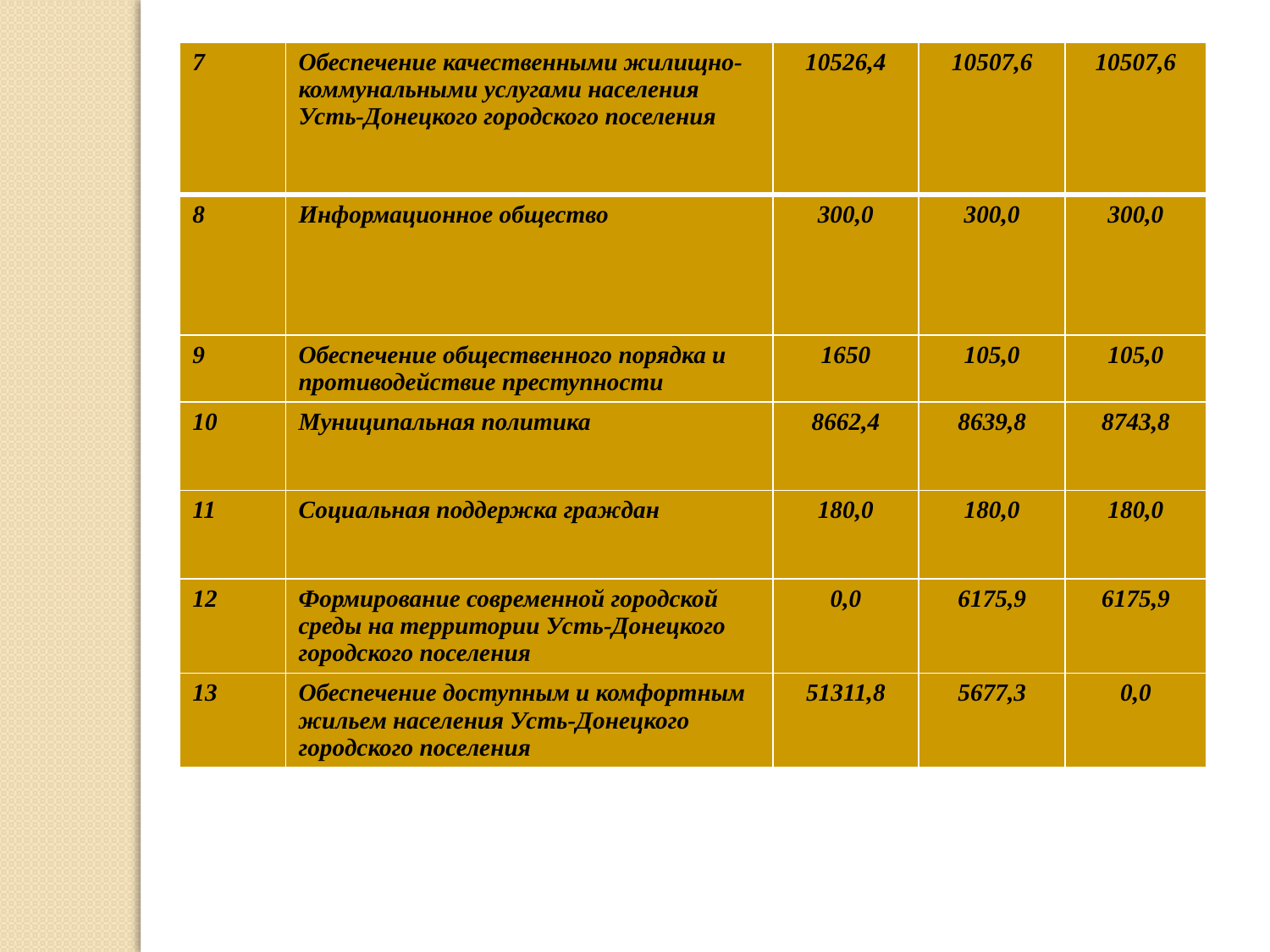

| 7 | Обеспечение качественными жилищно-коммунальными услугами населения Усть-Донецкого городского поселения | 10526,4 | 10507,6 | 10507,6 |
| --- | --- | --- | --- | --- |
| 8 | Информационное общество | 300,0 | 300,0 | 300,0 |
| 9 | Обеспечение общественного порядка и противодействие преступности | 1650 | 105,0 | 105,0 |
| 10 | Муниципальная политика | 8662,4 | 8639,8 | 8743,8 |
| 11 | Социальная поддержка граждан | 180,0 | 180,0 | 180,0 |
| 12 | Формирование современной городской среды на территории Усть-Донецкого городского поселения | 0,0 | 6175,9 | 6175,9 |
| 13 | Обеспечение доступным и комфортным жильем населения Усть-Донецкого городского поселения | 51311,8 | 5677,3 | 0,0 |